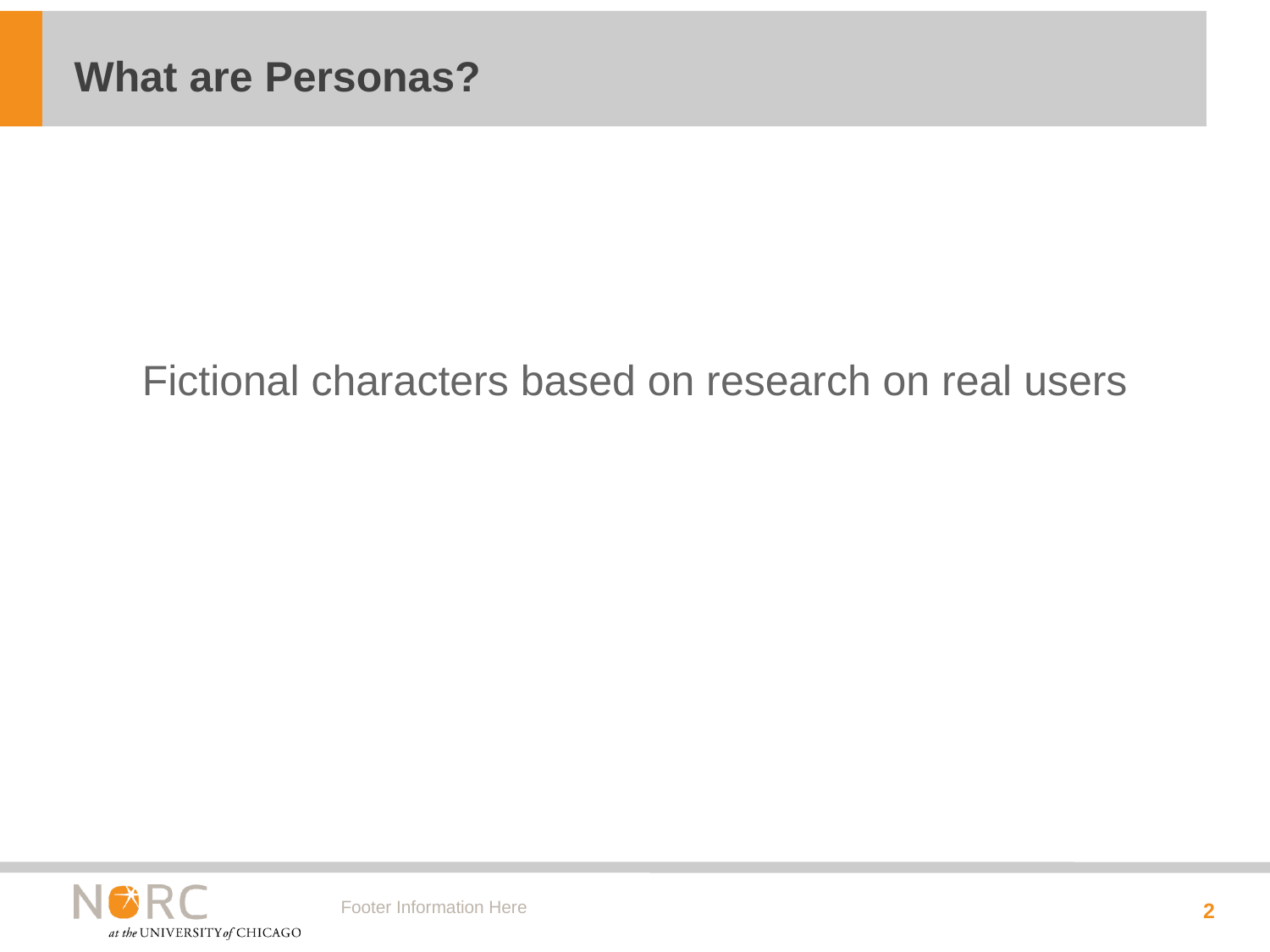

# What are Personas?

Fictional characters based on research on real users

Footer Information Here
2